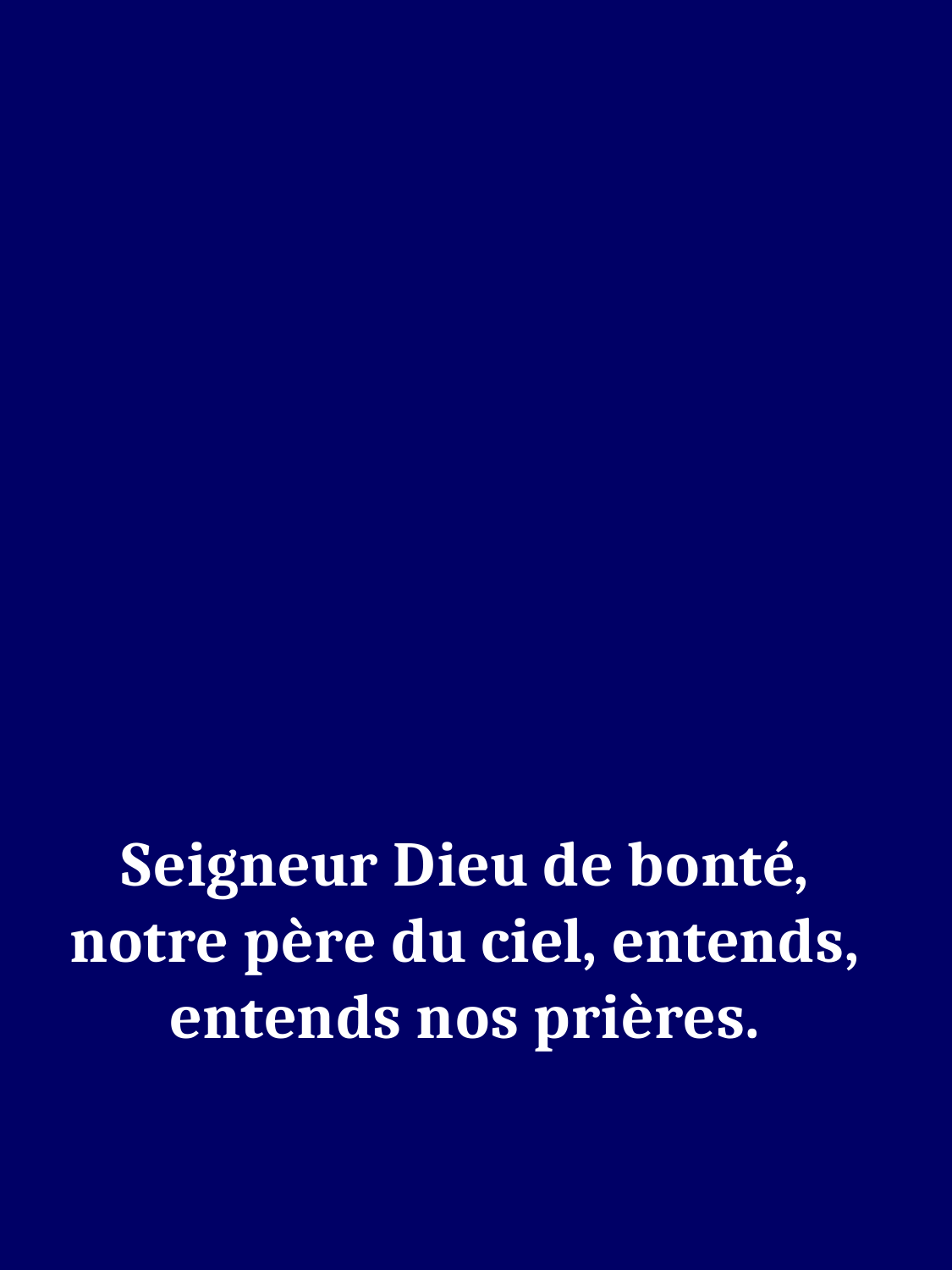

Seigneur Dieu de bonté, notre père du ciel, entends, entends nos prières.